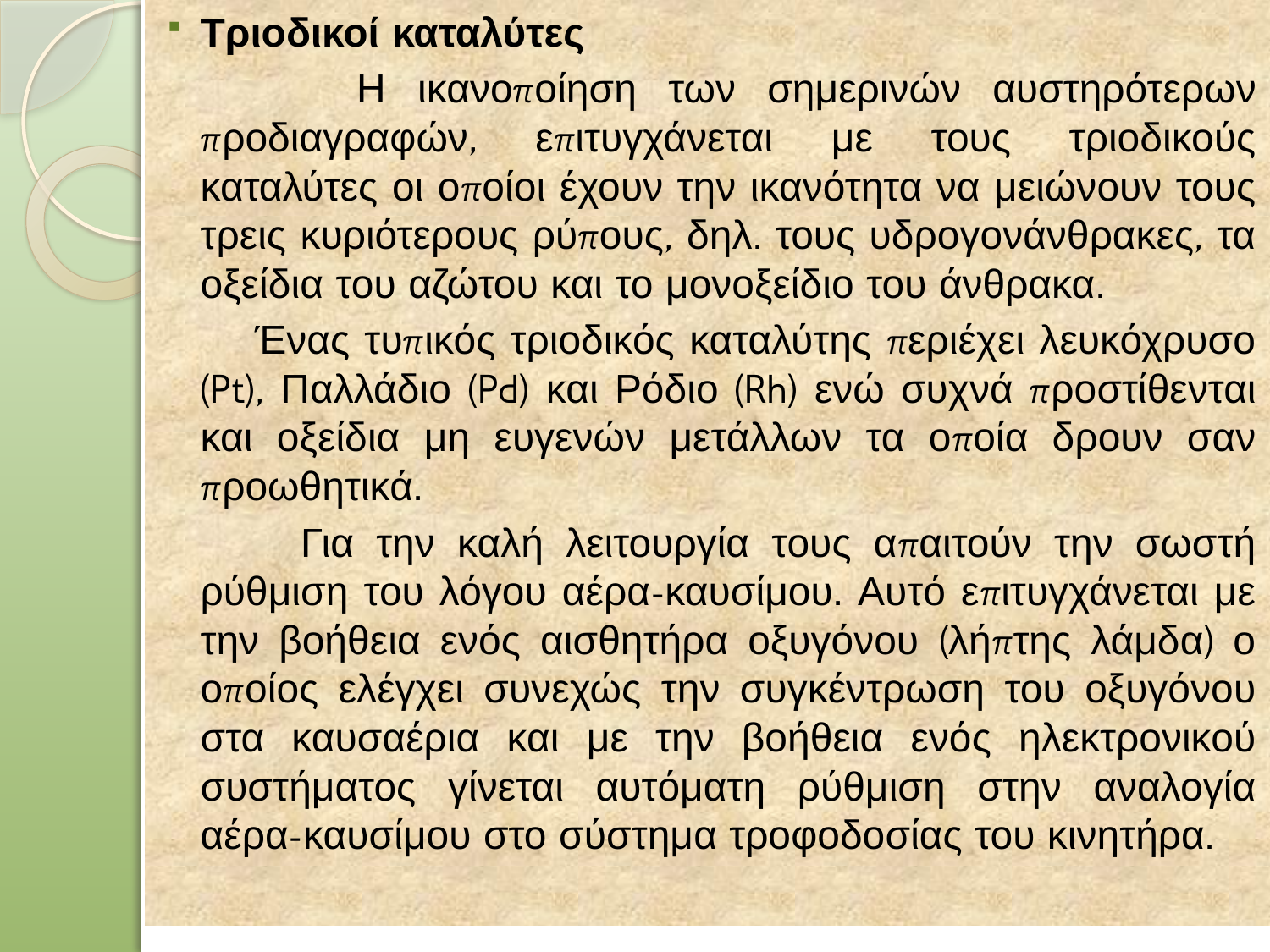

Τριοδικοί καταλύτες
      Η ικανοποίηση των σημερινών αυστηρότερων προδιαγραφών, επιτυγχάνεται με τους τριοδικούς καταλύτες οι οποίοι έχουν την ικανότητα να μειώνουν τους τρεις κυριότερους ρύπους, δηλ. τους υδρογονάνθρακες, τα οξείδια του αζώτου και το μονοξείδιο του άνθρακα.
      Ένας τυπικός τριοδικός καταλύτης περιέχει λευκόχρυσο (Pt), Παλλάδιο (Pd) και Ρόδιο (Rh) ενώ συχνά προστίθενται και οξείδια μη ευγενών μετάλλων τα οποία δρουν σαν προωθητικά.
      Για την καλή λειτουργία τους απαιτούν την σωστή ρύθμιση του λόγου αέρα-καυσίμου. Αυτό επιτυγχάνεται με την βοήθεια ενός αισθητήρα οξυγόνου (λήπτης λάμδα) ο οποίος ελέγχει συνεχώς την συγκέντρωση του οξυγόνου στα καυσαέρια και με την βοήθεια ενός ηλεκτρονικού συστήματος γίνεται αυτόματη ρύθμιση στην αναλογία αέρα-καυσίμου στο σύστημα τροφοδοσίας του κινητήρα.